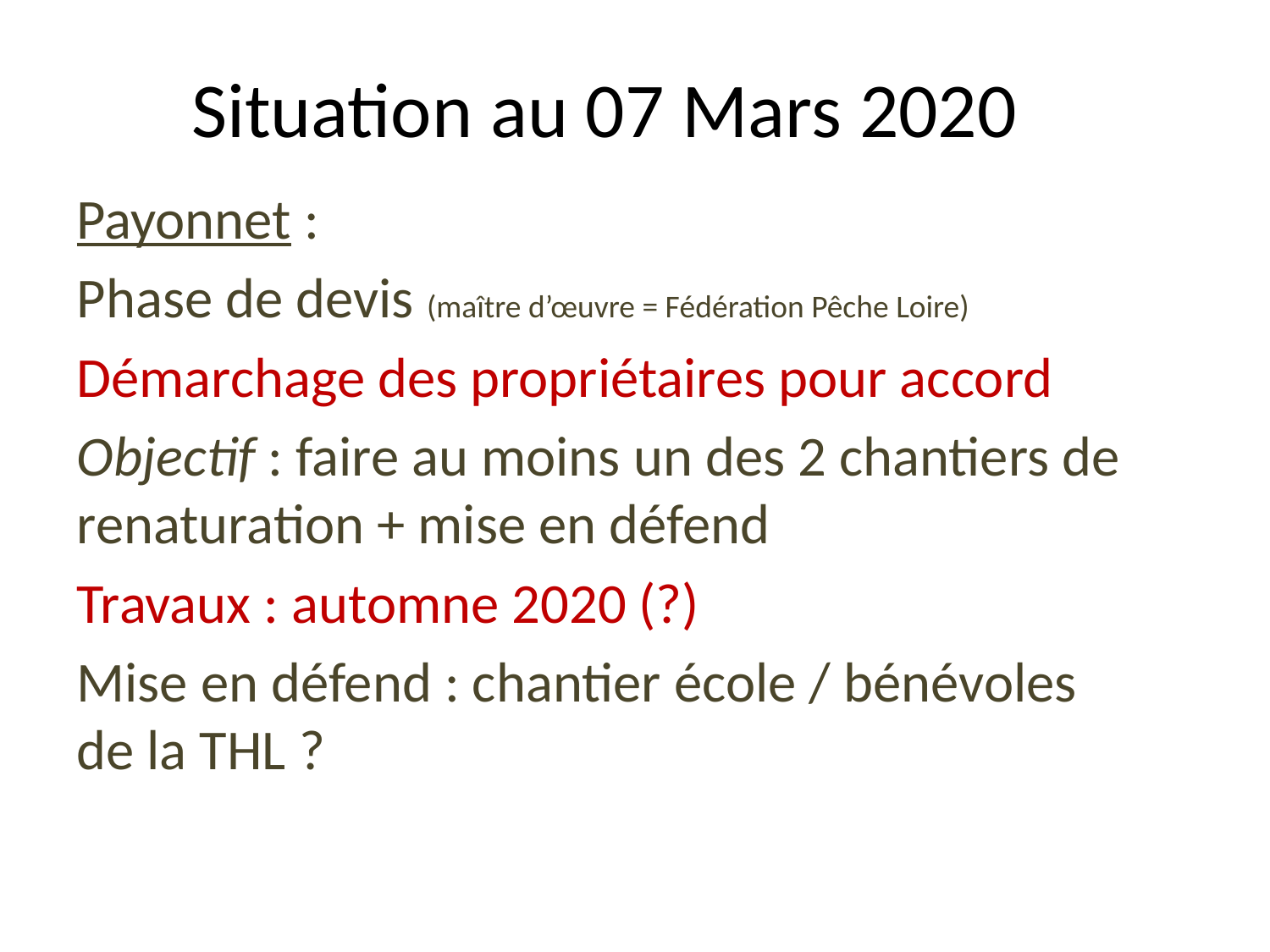

# Situation au 07 Mars 2020
Payonnet :
Phase de devis (maître d’œuvre = Fédération Pêche Loire)
Démarchage des propriétaires pour accord
Objectif : faire au moins un des 2 chantiers de renaturation + mise en défend
Travaux : automne 2020 (?)
Mise en défend : chantier école / bénévoles de la THL ?